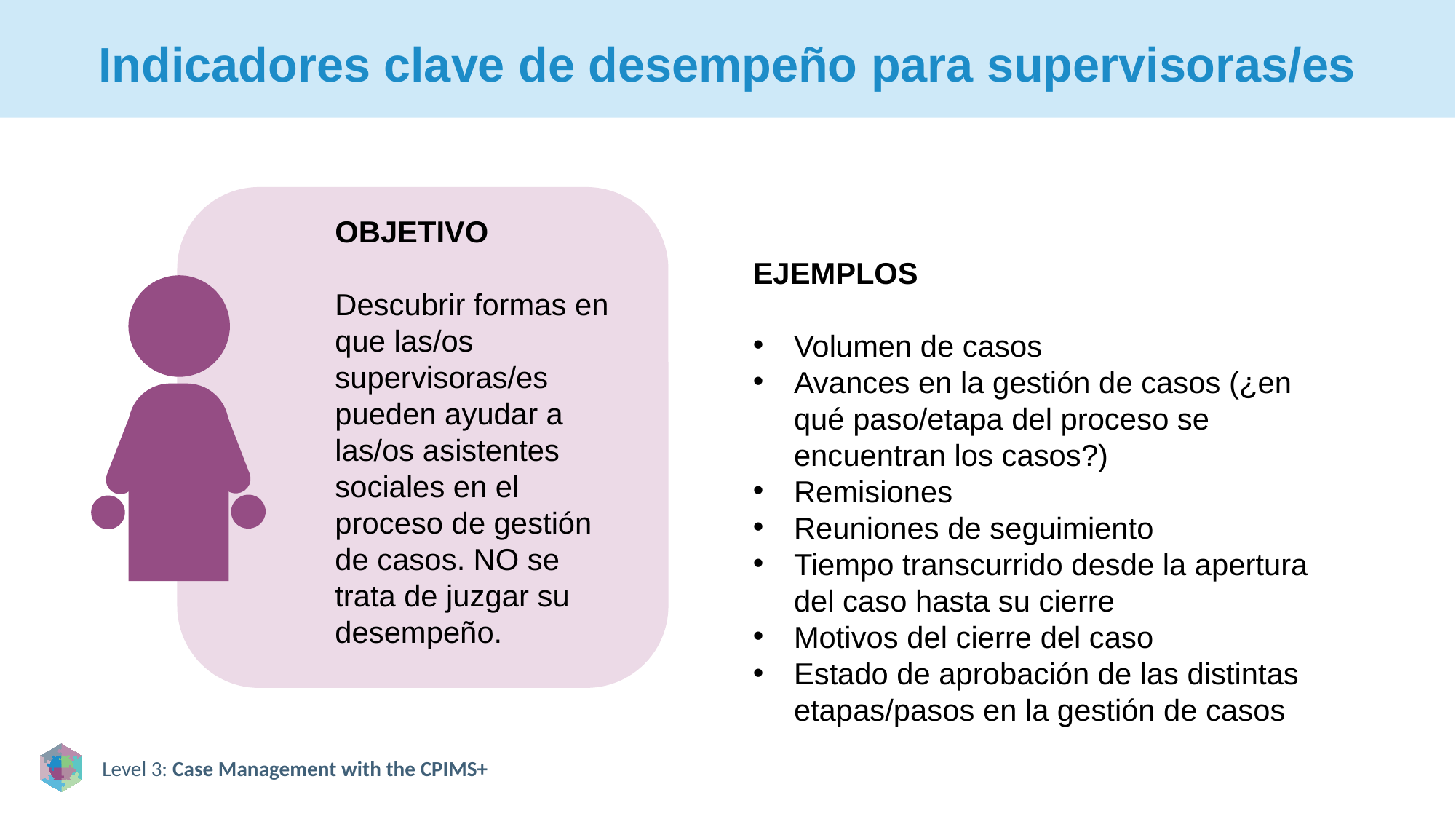

# Indicadores clave de desempeño para supervisoras/es

OBJETIVO

Descubrir formas en que las/os supervisoras/es pueden ayudar a las/os asistentes sociales en el proceso de gestión de casos. NO se trata de juzgar su desempeño.

EJEMPLOS

Volumen de casos
Avances en la gestión de casos (¿en qué paso/etapa del proceso se encuentran los casos?)
Remisiones
Reuniones de seguimiento
Tiempo transcurrido desde la apertura del caso hasta su cierre
Motivos del cierre del caso
Estado de aprobación de las distintas etapas/pasos en la gestión de casos